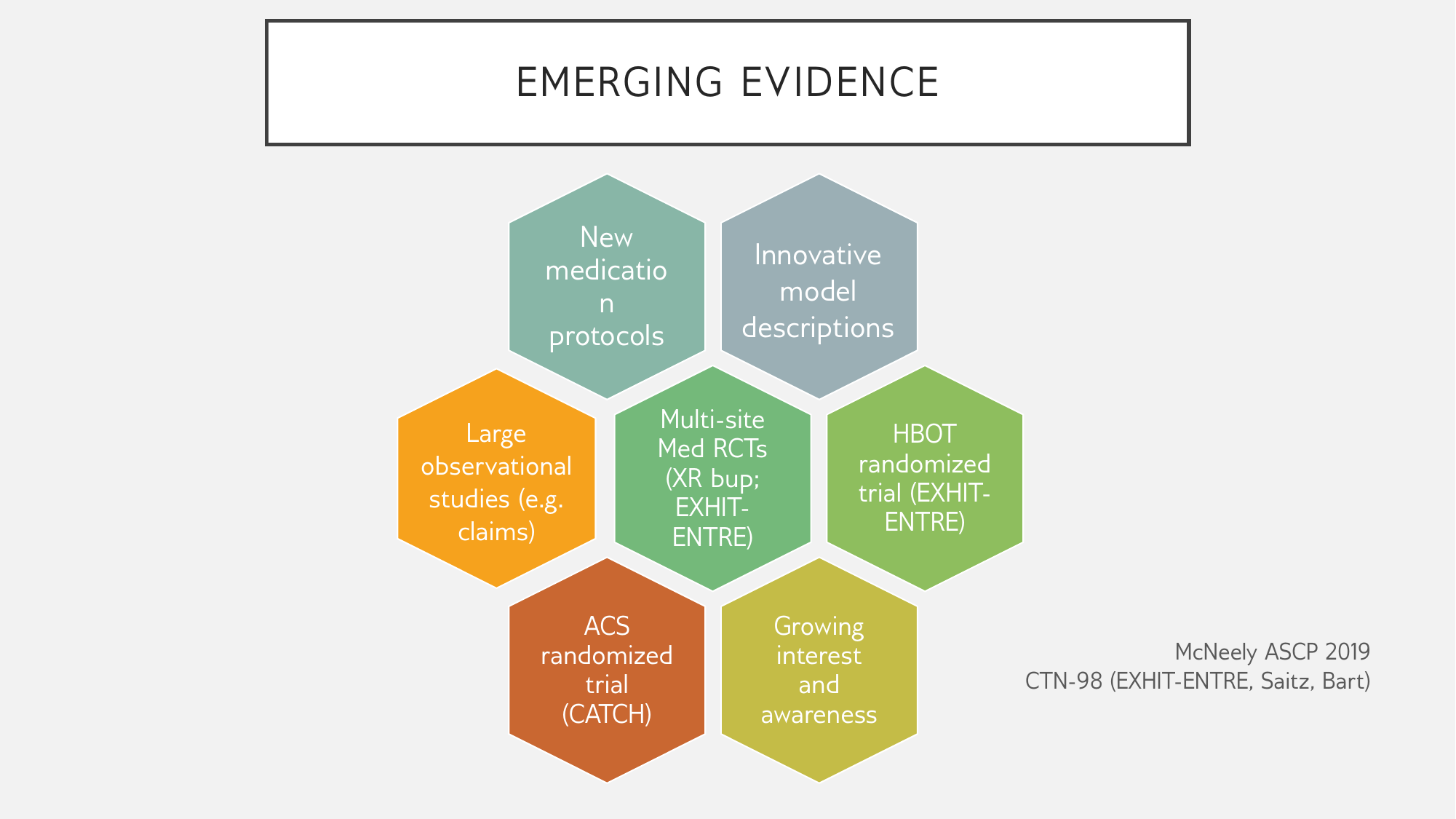

# Emerging evidence

New medication protocols
Multi-site Med RCTs (XR bup; EXHIT- ENTRE)

HBOT randomized trial (EXHIT-ENTRE)
Growing interest and awareness
ACS randomized trial (CATCH)
Innovative model descriptions

Large observational studies (e.g. claims)

McNeely ASCP 2019
CTN-98 (EXHIT-ENTRE, Saitz, Bart)